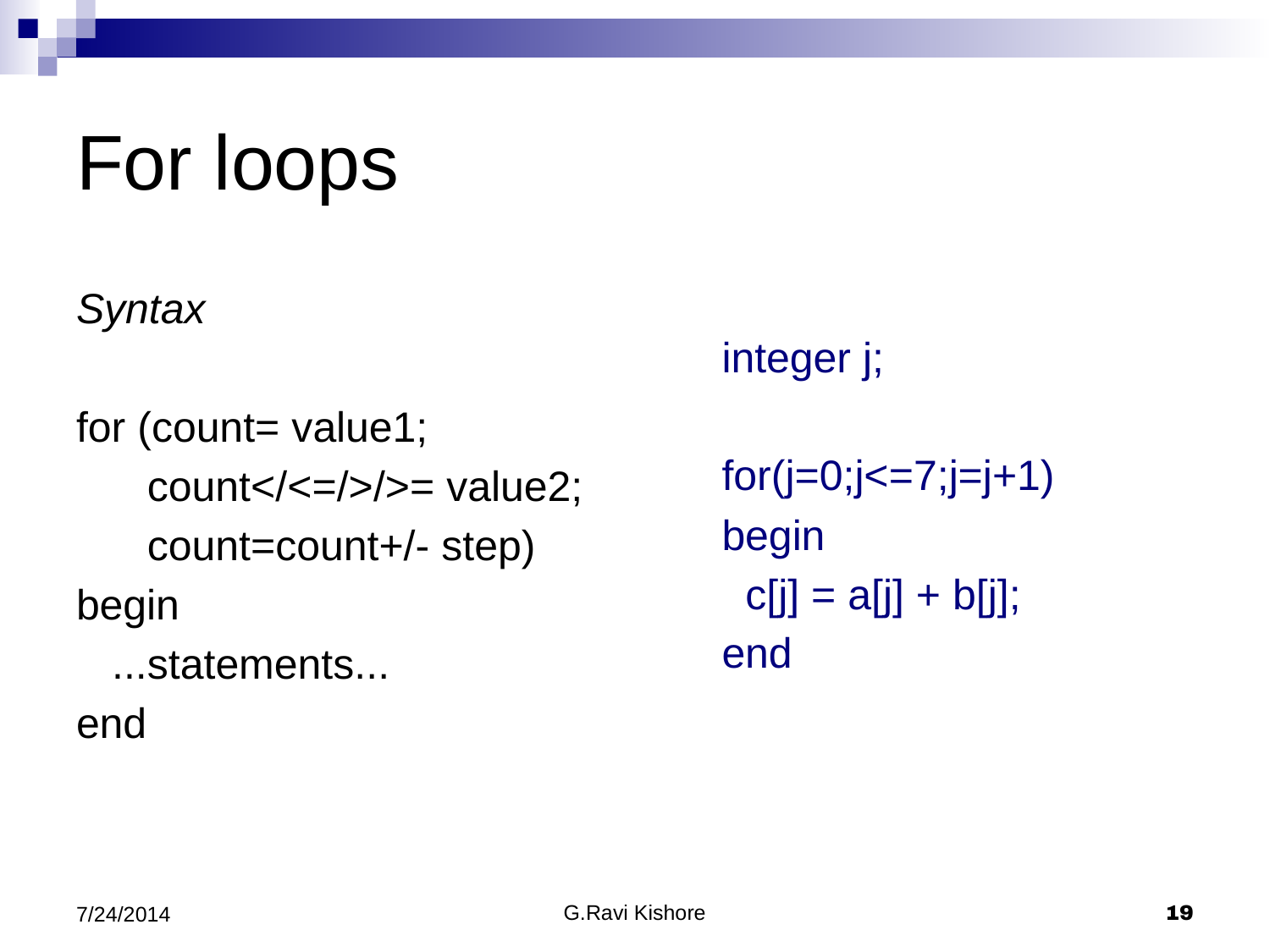

# For loops

integer j;

for(j=0;j<=7;j=j+1)
begin
  c[j] = a[j] + b[j];
end
Syntax

for (count= value1;
      count</<=/>/>= value2;
      count=count+/- step)
begin
   ...statements...
end
7/24/2014
G.Ravi Kishore
19